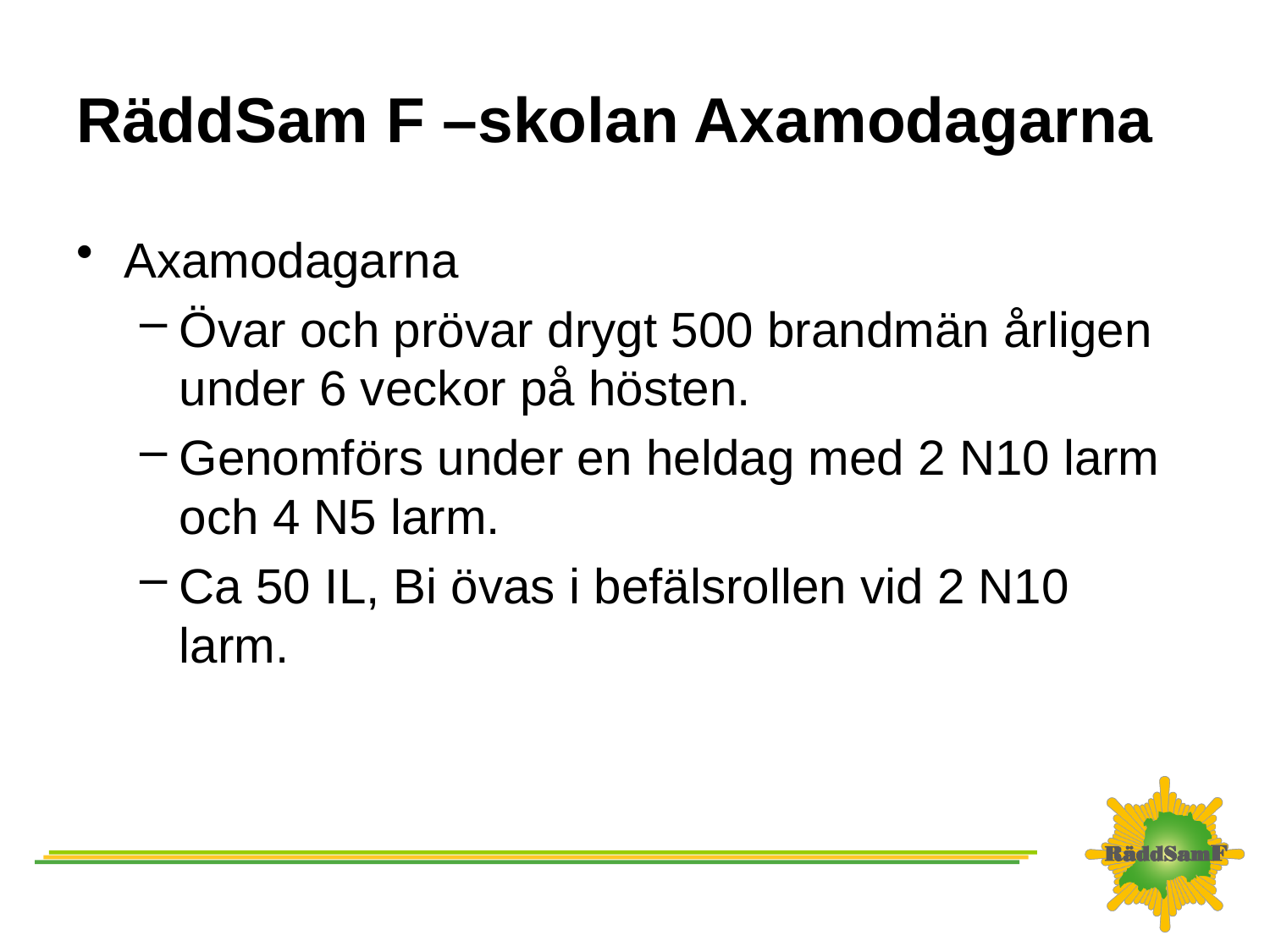

# RäddSam F –skolan Axamodagarna
Axamodagarna
Övar och prövar drygt 500 brandmän årligen under 6 veckor på hösten.
Genomförs under en heldag med 2 N10 larm och 4 N5 larm.
Ca 50 IL, Bi övas i befälsrollen vid 2 N10 larm.